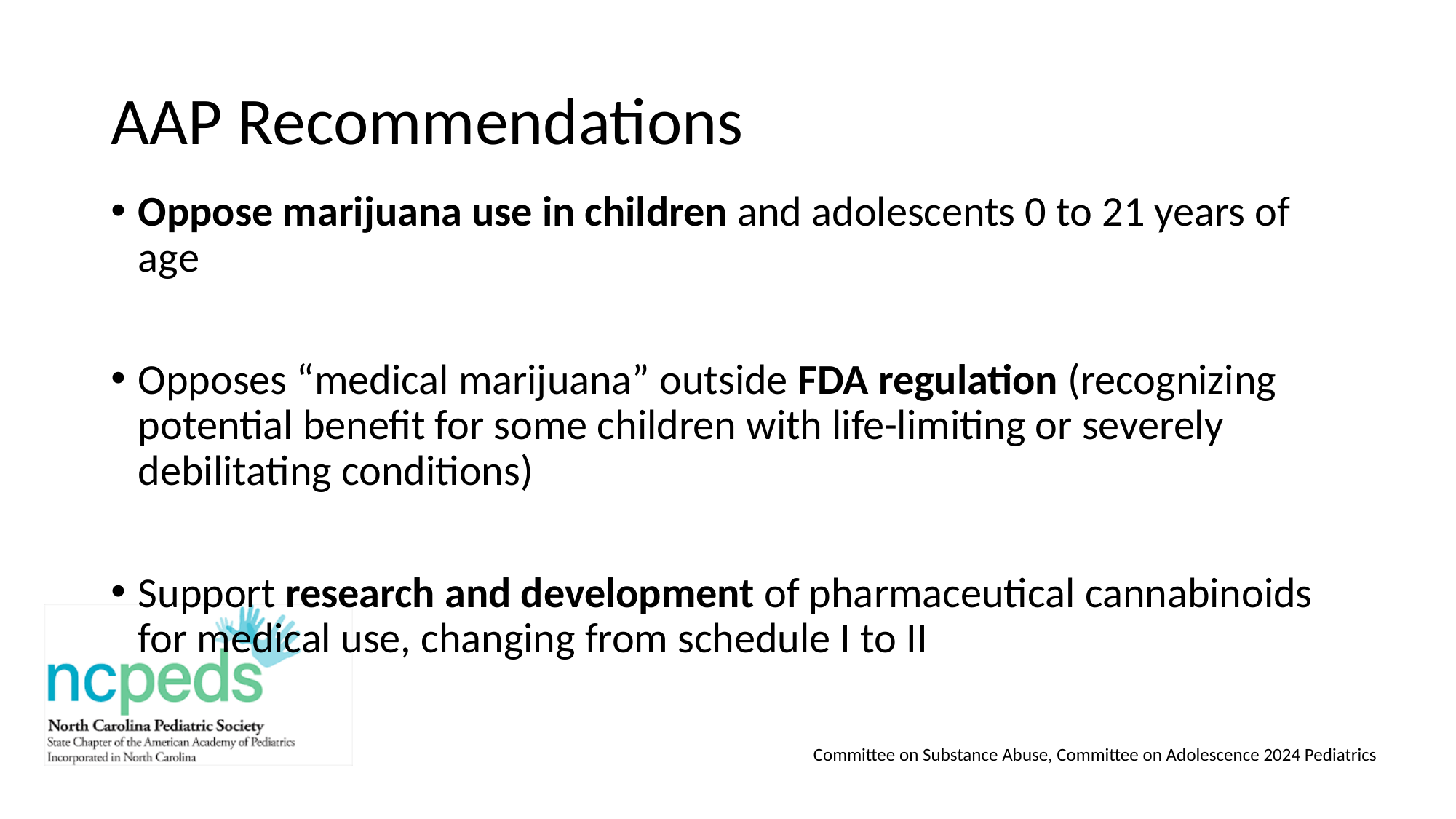

# AAP Recommendations
Oppose marijuana use in children and adolescents 0 to 21 years of age

Opposes “medical marijuana” outside FDA regulation (recognizing potential benefit for some children with life-limiting or severely debilitating conditions)

Support research and development of pharmaceutical cannabinoids for medical use, changing from schedule I to II

Committee on Substance Abuse, Committee on Adolescence 2024 Pediatrics